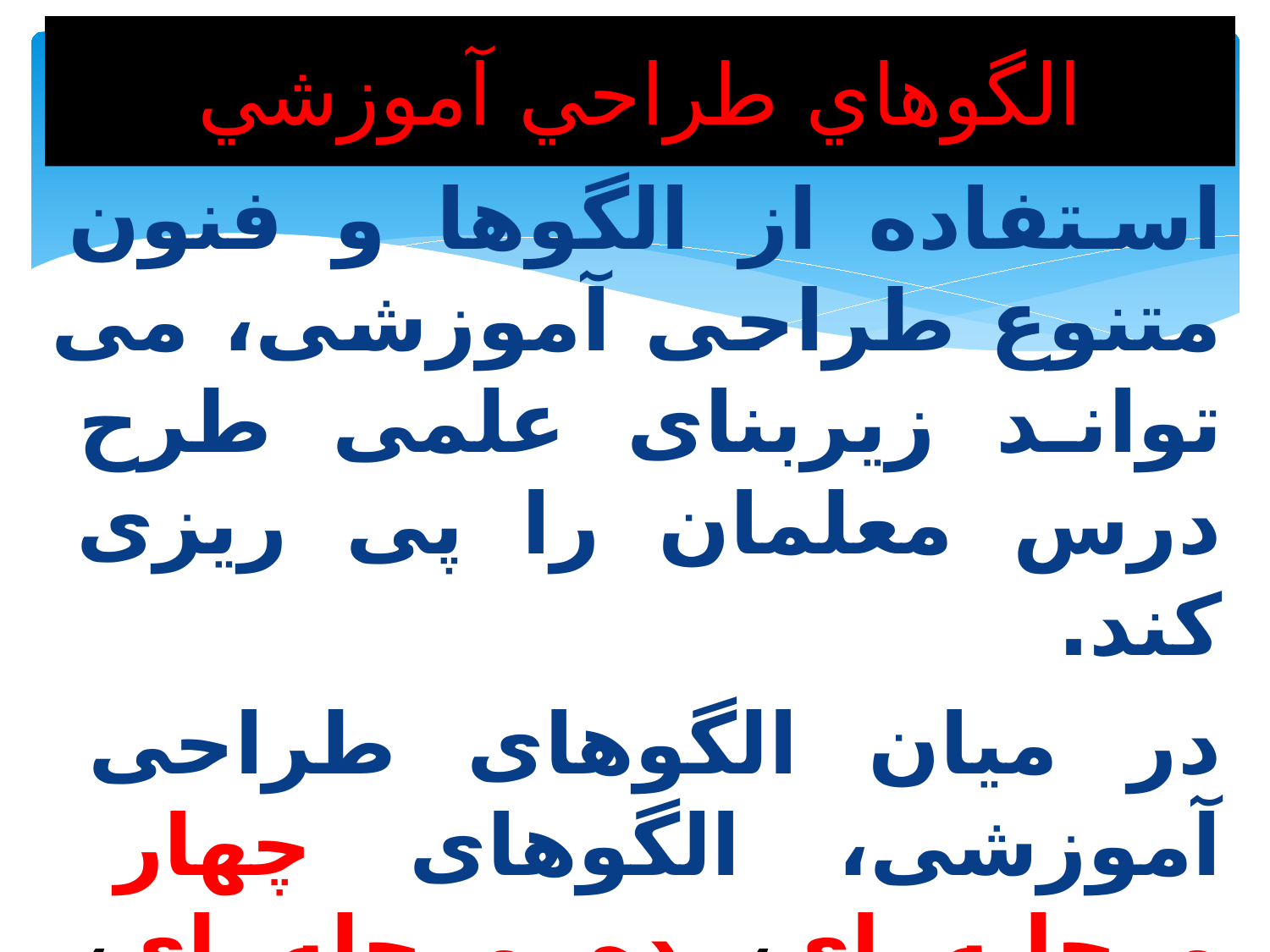

# الگوهاي طراحي آموزشي
استفاده از الگوها و فنون متنوع طراحی آموزشی، می تواند زیربنای علمی طرح درس معلمان را پی ریزی کند.
در میان الگوهای طراحی آموزشی، الگوهای چهار مرحله ای، ده مرحله ای، ام .ام . اس، اشور، الگوی عمومی و الگوی مبتنی بر فناوری اطلاعات و ارتباطات معروف ترین الگوها به شمار می روند. (توضیح 4مرحله)